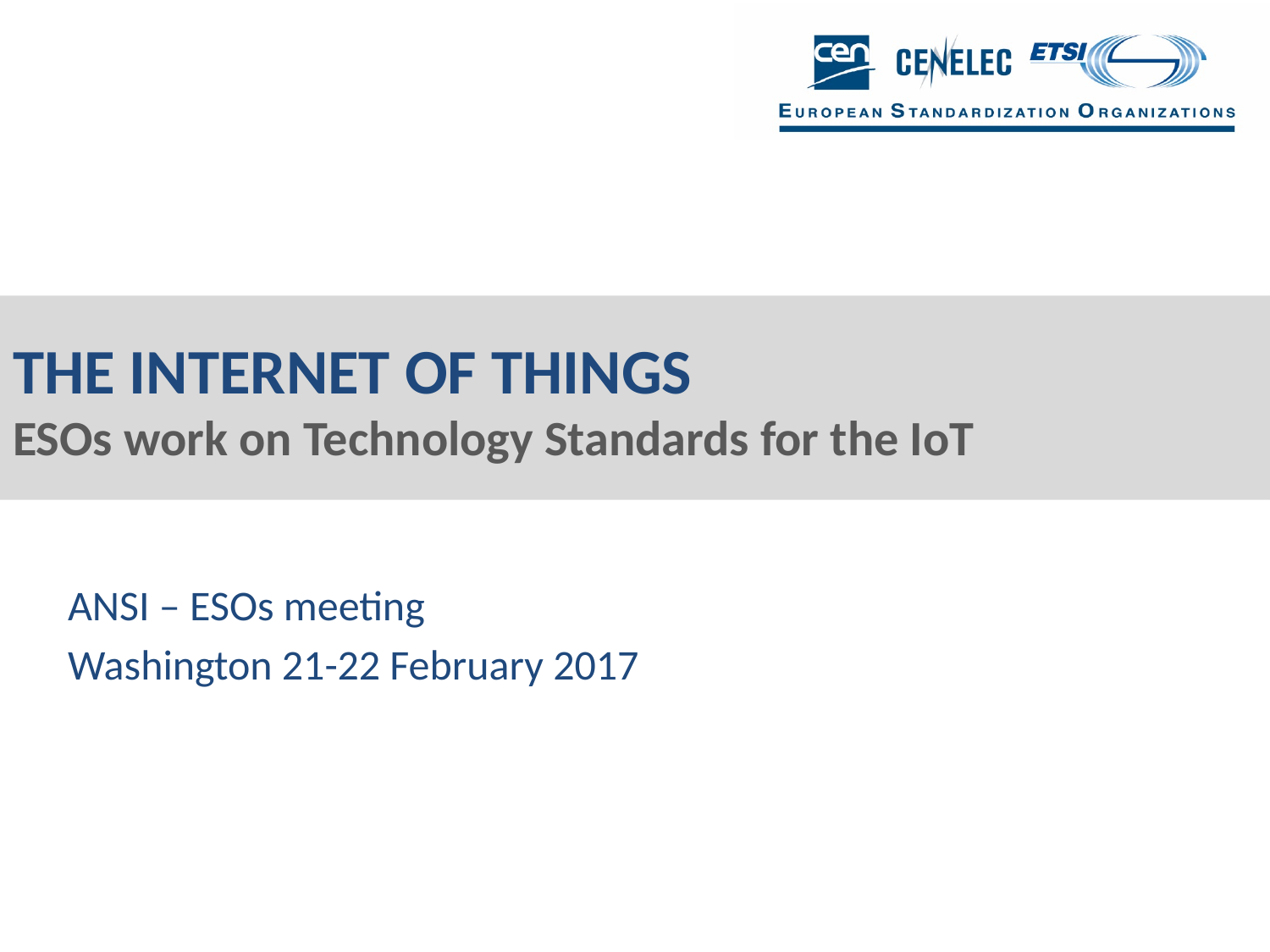

# The internet of things ESOs work on Technology Standards for the IoT

ANSI – ESOs meeting
Washington 21-22 February 2017